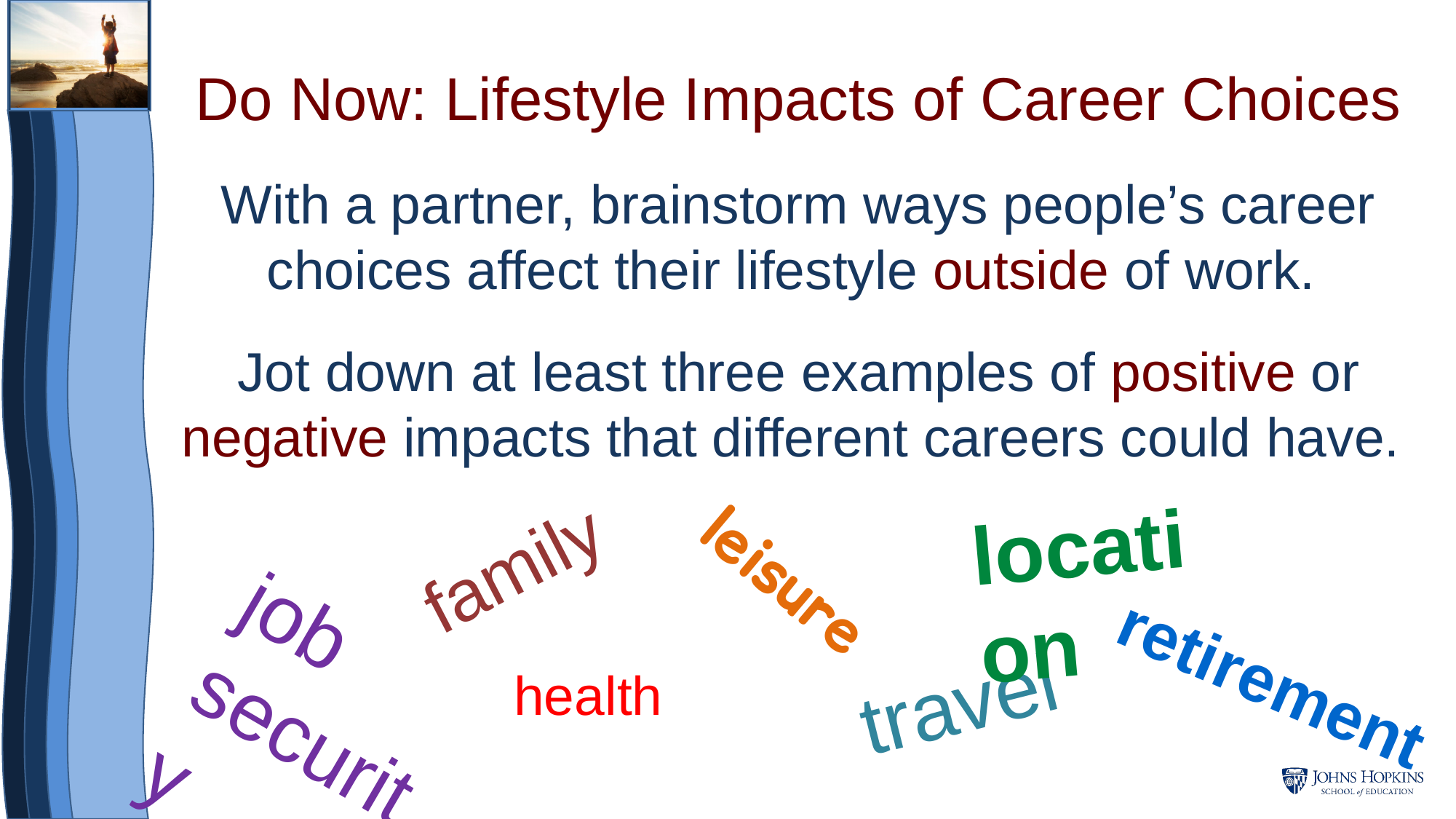

Do Now: Lifestyle Impacts of Career Choices
With a partner, brainstorm ways people’s career choices affect their lifestyle outside of work.
Jot down at least three examples of positive or negative impacts that different careers could have.
location
family
leisure
job security
retirement
travel
health